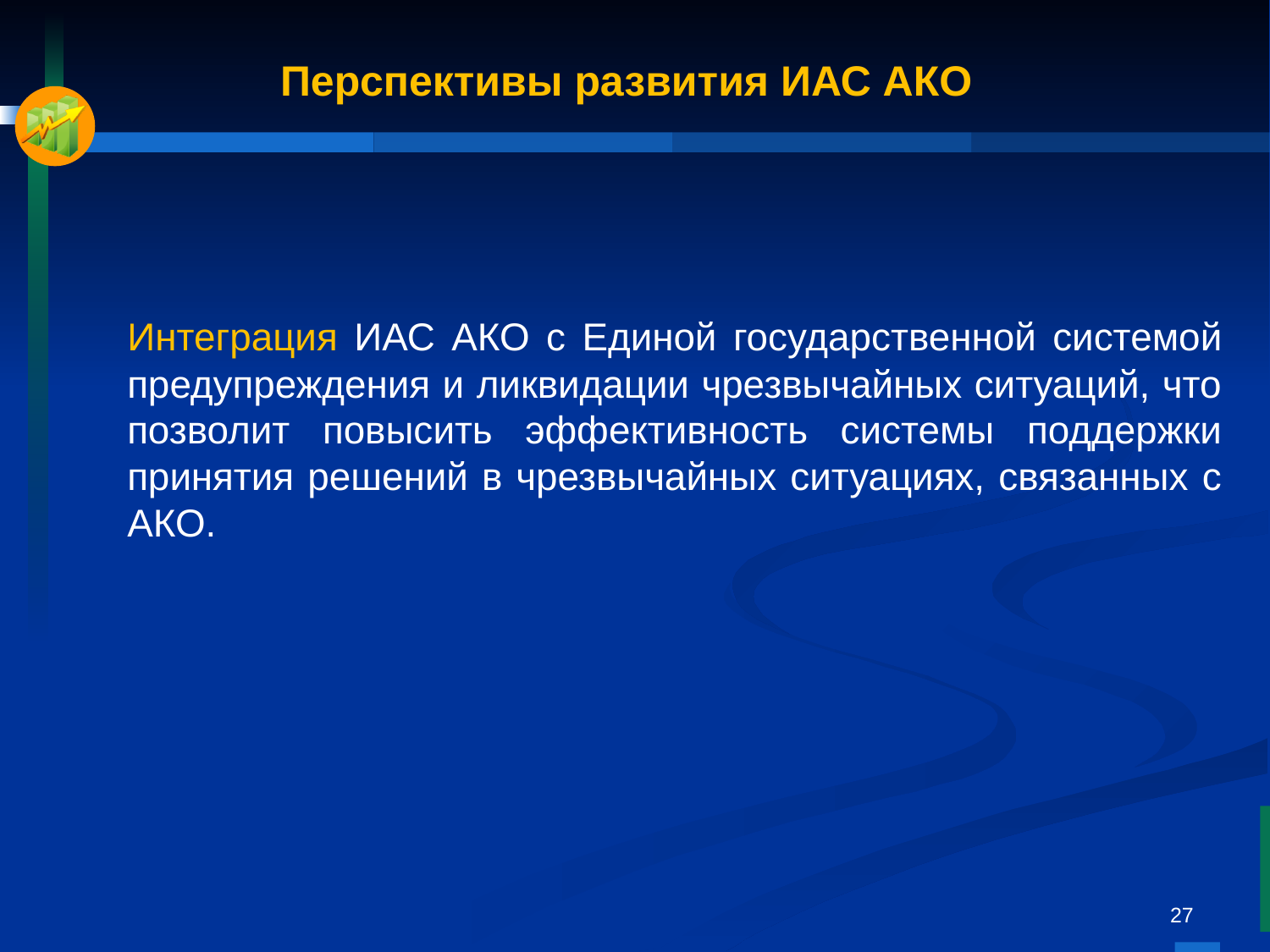

# Перспективы развития ИАС АКО
Интеграция ИАС АКО с Единой государственной системой предупреждения и ликвидации чрезвычайных ситуаций, что позволит повысить эффективность системы поддержки принятия решений в чрезвычайных ситуациях, связанных с АКО.
27